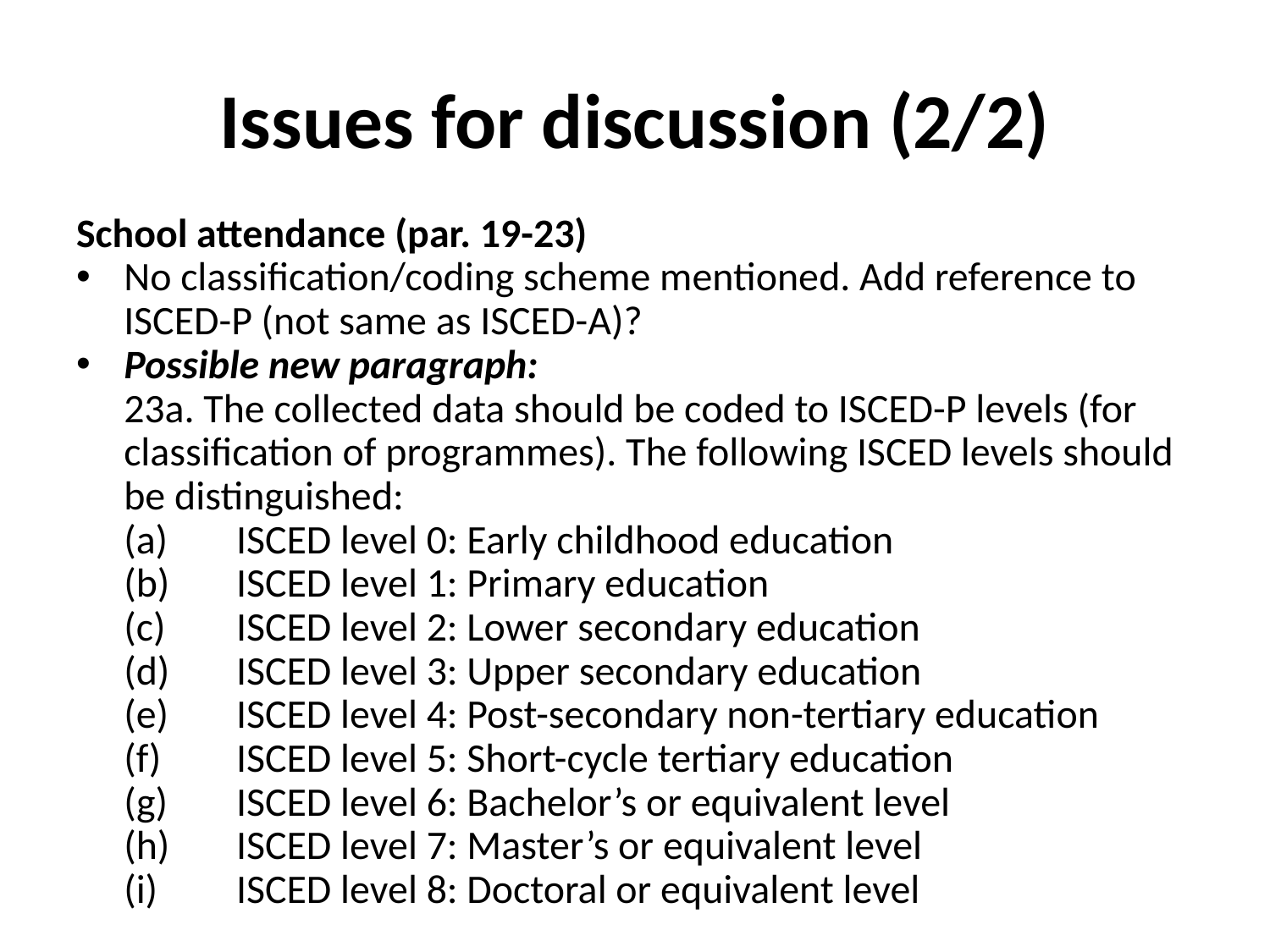

# Issues for discussion (2/2)
School attendance (par. 19-23)
No classification/coding scheme mentioned. Add reference to ISCED-P (not same as ISCED-A)?
Possible new paragraph:
23a. The collected data should be coded to ISCED-P levels (for classification of programmes). The following ISCED levels should be distinguished:
(a)	ISCED level 0: Early childhood education
(b)	ISCED level 1: Primary education
(c)	ISCED level 2: Lower secondary education
(d)	ISCED level 3: Upper secondary education
(e)	ISCED level 4: Post-secondary non-tertiary education
(f)	ISCED level 5: Short-cycle tertiary education
(g)	ISCED level 6: Bachelor’s or equivalent level
(h)	ISCED level 7: Master’s or equivalent level
(i)	ISCED level 8: Doctoral or equivalent level